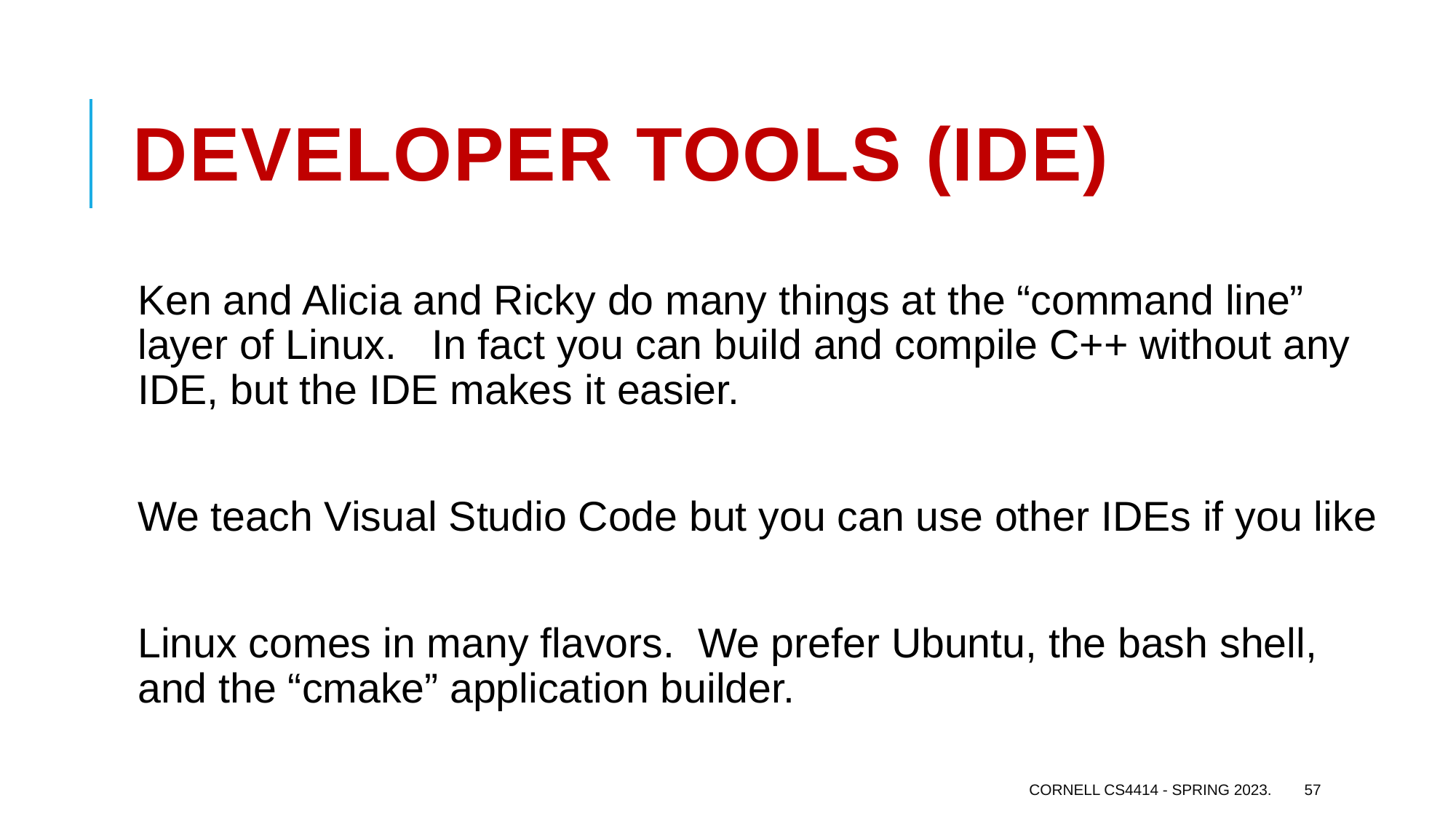

# Developer tools (IDE)
Ken and Alicia and Ricky do many things at the “command line” layer of Linux.   In fact you can build and compile C++ without any IDE, but the IDE makes it easier.

We teach Visual Studio Code but you can use other IDEs if you like

Linux comes in many flavors.  We prefer Ubuntu, the bash shell, and the “cmake” application builder.
Cornell CS4414 - Spring 2023.
57